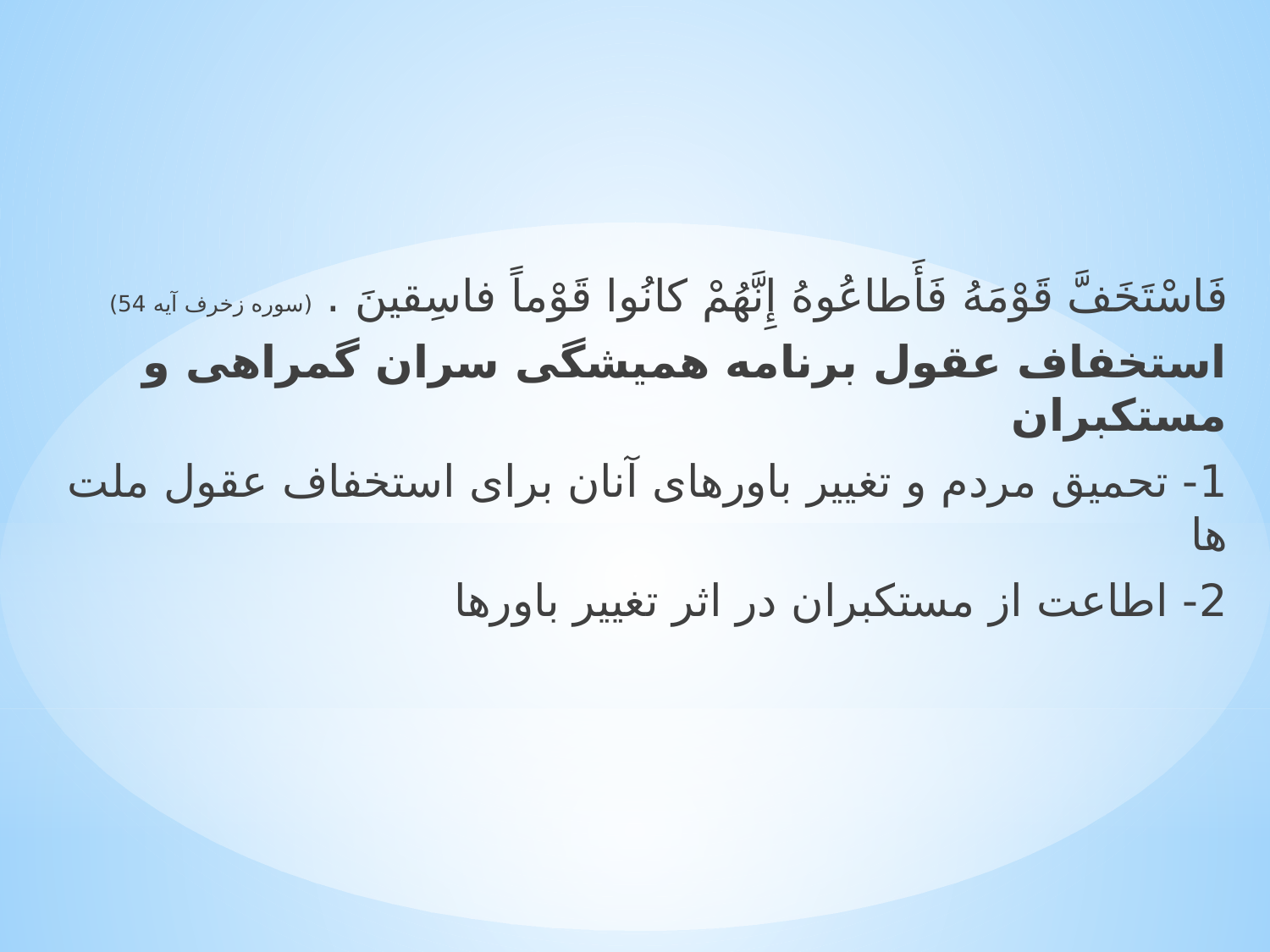

فَاسْتَخَفَّ قَوْمَهُ فَأَطاعُوهُ إِنَّهُمْ کانُوا قَوْماً فاسِقينَ . (سوره زخرف آیه 54)
استخفاف عقول برنامه همیشگی سران گمراهی و مستکبران
1- تحمیق مردم و تغییر باورهای آنان برای استخفاف عقول ملت ها
2- اطاعت از مستکبران در اثر تغییر باورها